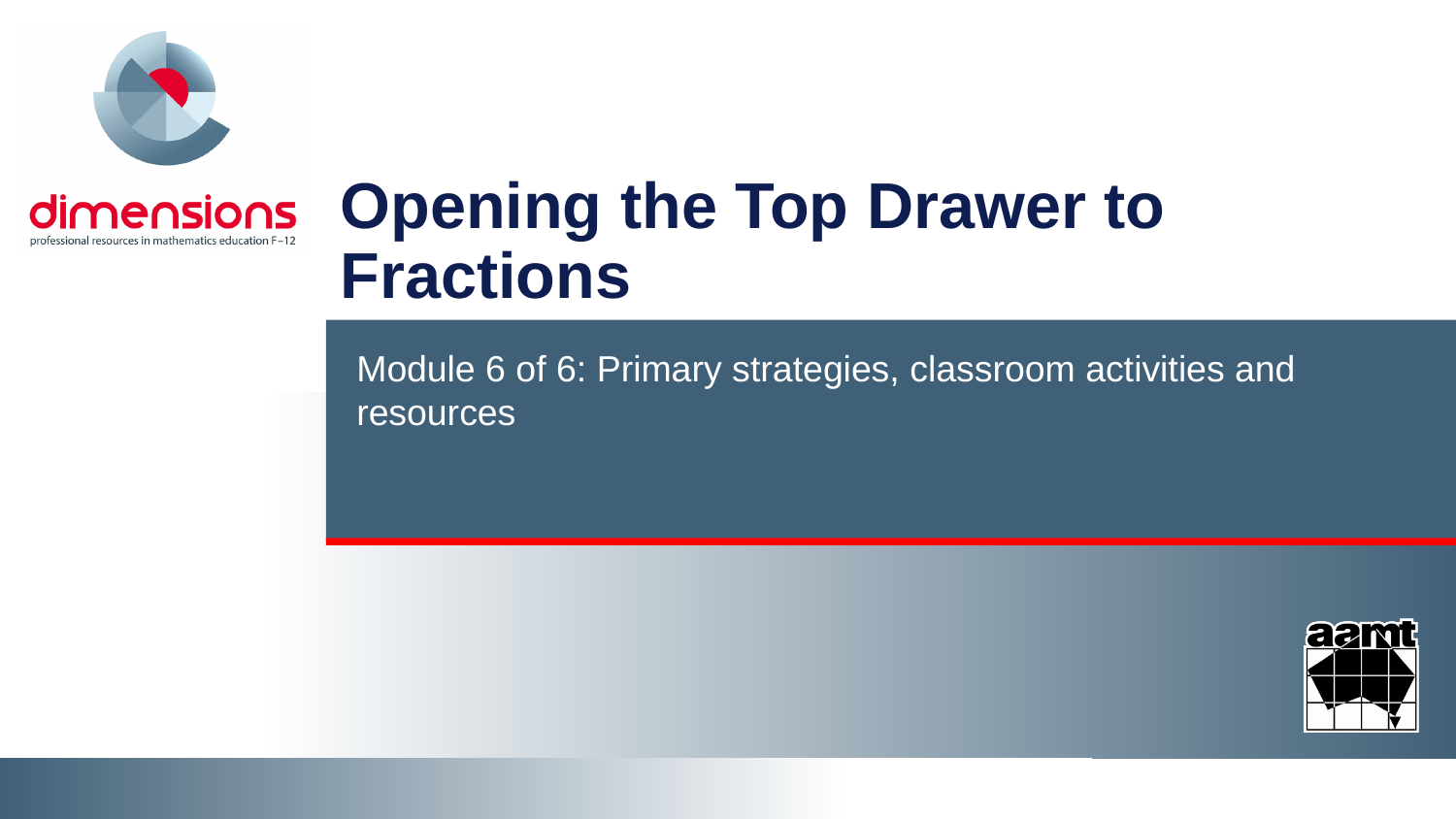

# Opening the Top Drawer to Fractions

Module 6 of 6: Primary strategies, classroom activities and resources